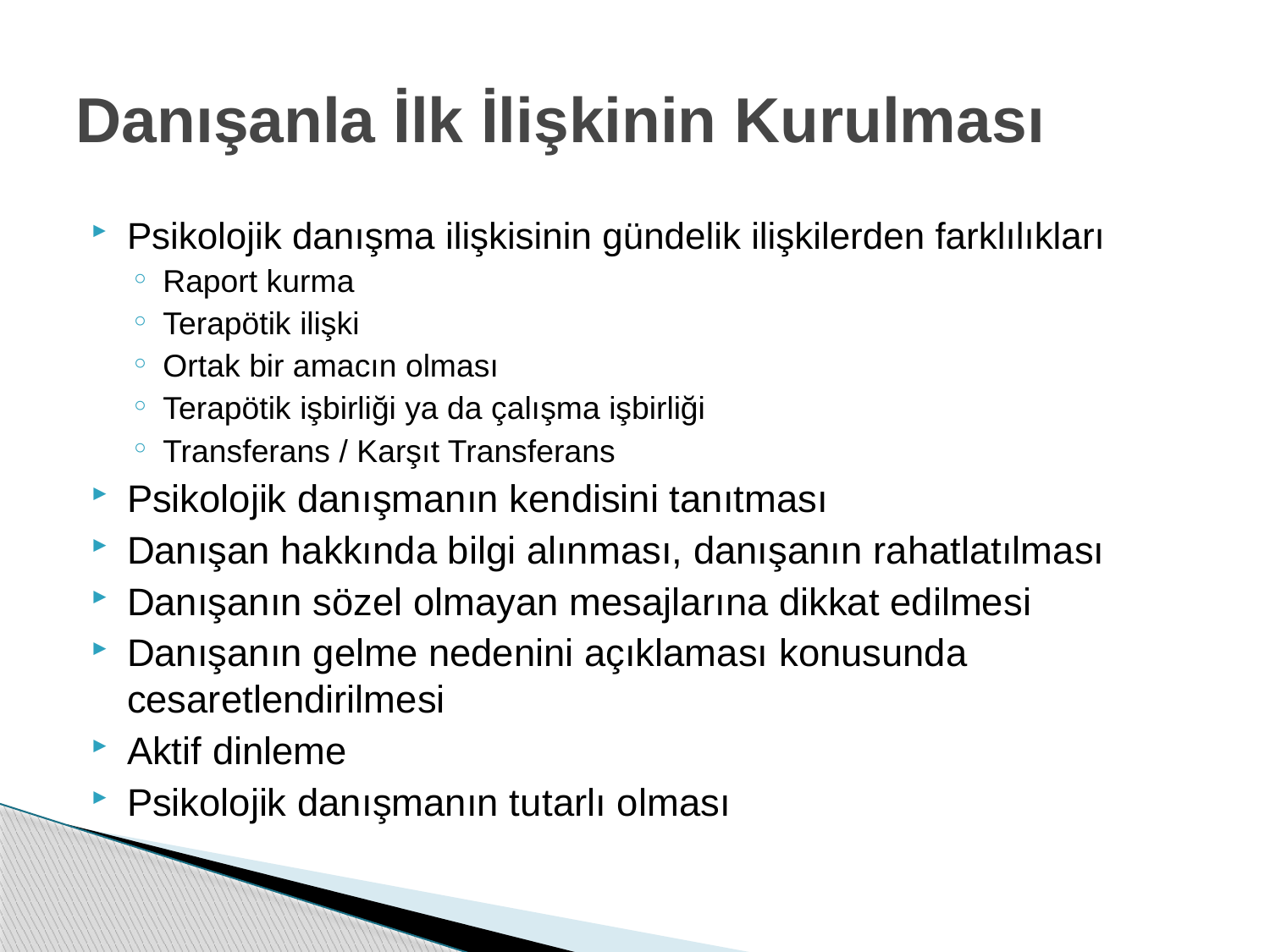

# Danışanla İlk İlişkinin Kurulması
Psikolojik danışma ilişkisinin gündelik ilişkilerden farklılıkları
Raport kurma
Terapötik ilişki
Ortak bir amacın olması
Terapötik işbirliği ya da çalışma işbirliği
Transferans / Karşıt Transferans
Psikolojik danışmanın kendisini tanıtması
Danışan hakkında bilgi alınması, danışanın rahatlatılması
Danışanın sözel olmayan mesajlarına dikkat edilmesi
Danışanın gelme nedenini açıklaması konusunda cesaretlendirilmesi
Aktif dinleme
Psikolojik danışmanın tutarlı olması